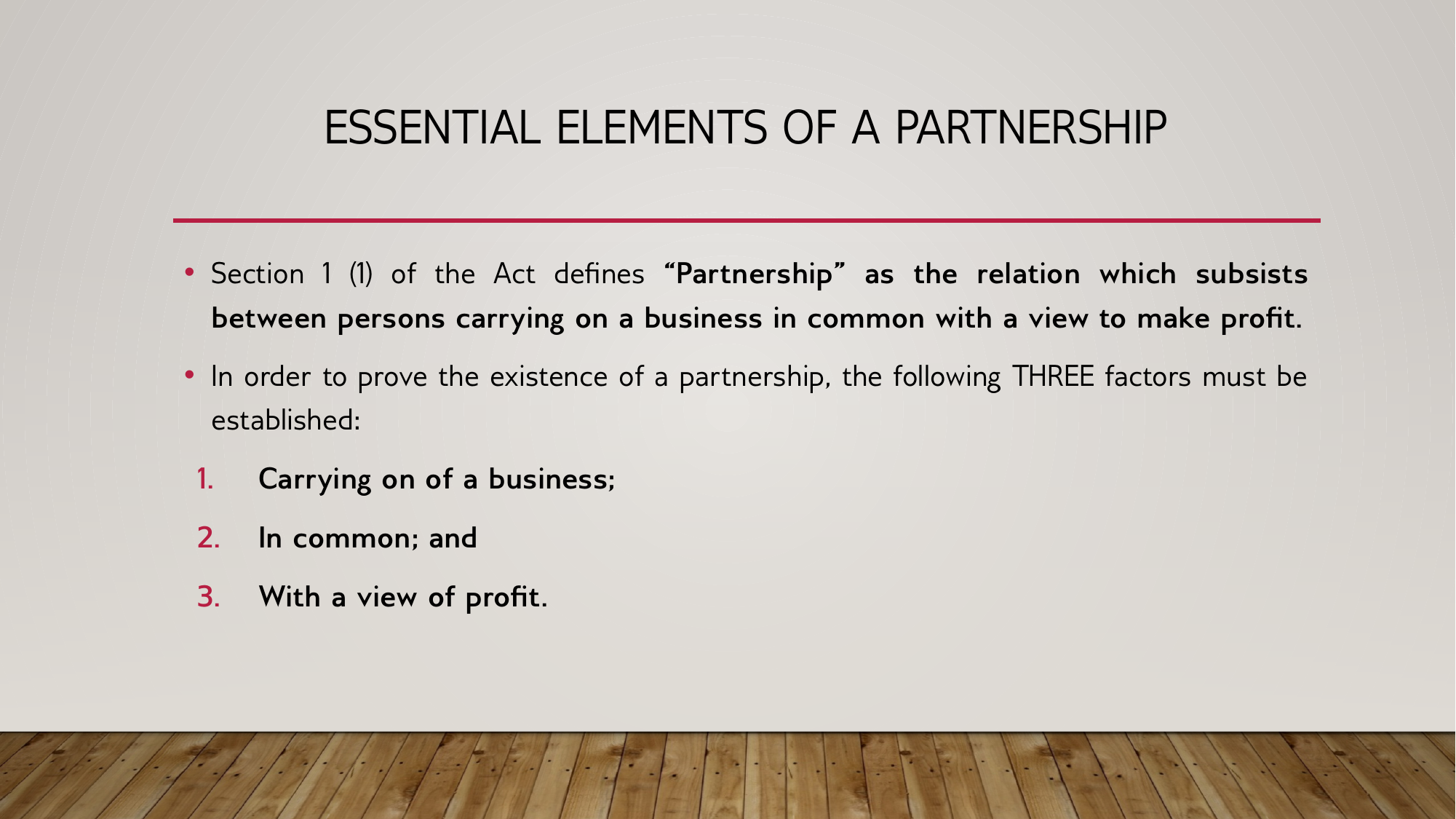

# ESSENTIAL ELEMENTS OF A PARTNERSHIP
Section 1 (1) of the Act defines “Partnership” as the relation which subsists between persons carrying on a business in common with a view to make profit.
In order to prove the existence of a partnership, the following THREE factors must be established:
Carrying on of a business;
In common; and
With a view of profit.